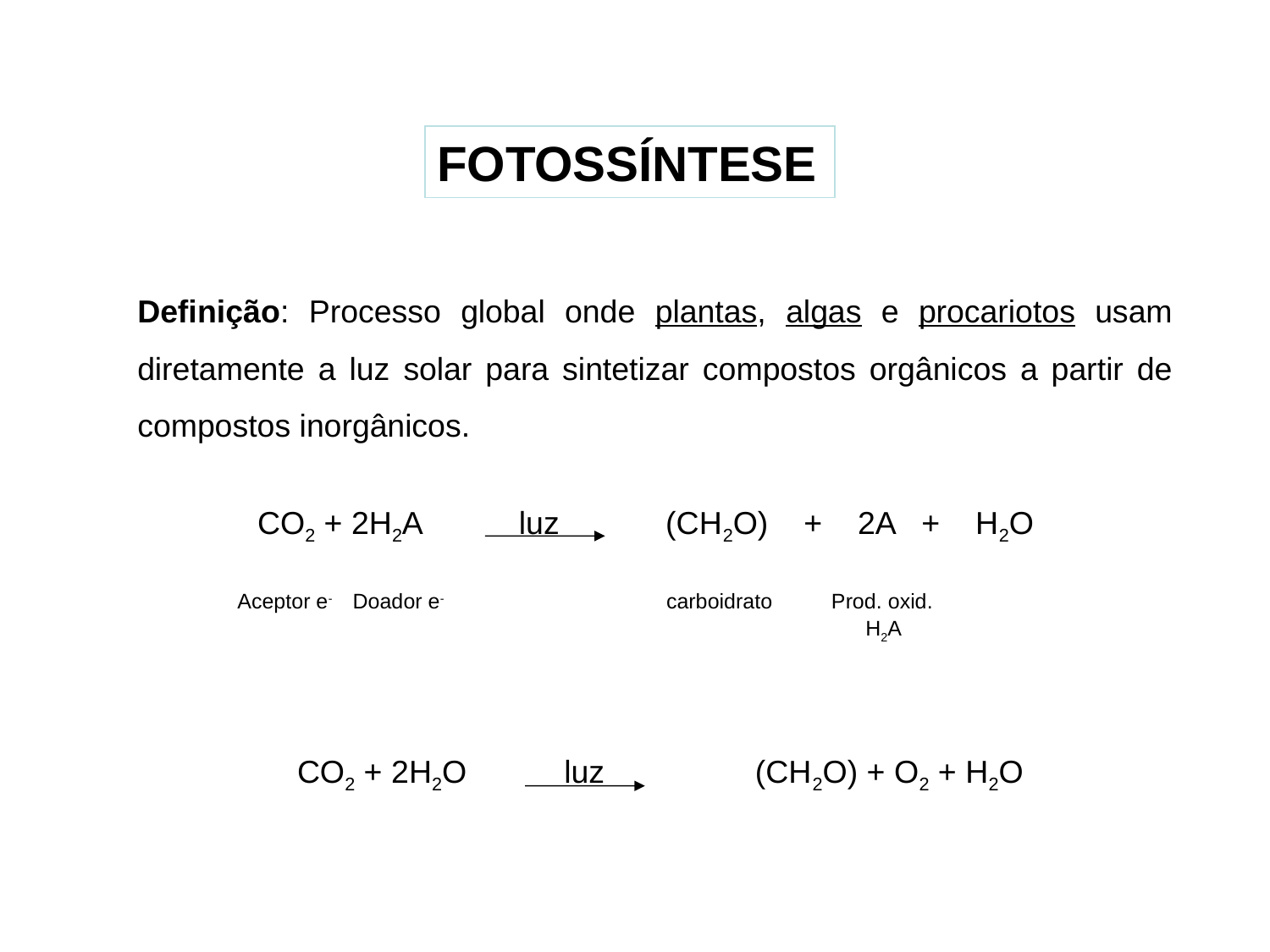

FOTOSSÍNTESE
Definição: Processo global onde plantas, algas e procariotos usam diretamente a luz solar para sintetizar compostos orgânicos a partir de compostos inorgânicos.
CO2 + 2H2A           luz            (CH2O)    +    2A   +    H2O

Aceptor e-      Doador e-                         carboidrato          Prod. oxid.
                                                                                                          H2A
CO2 + 2H2O           luz                 (CH2O) + O2 + H2O